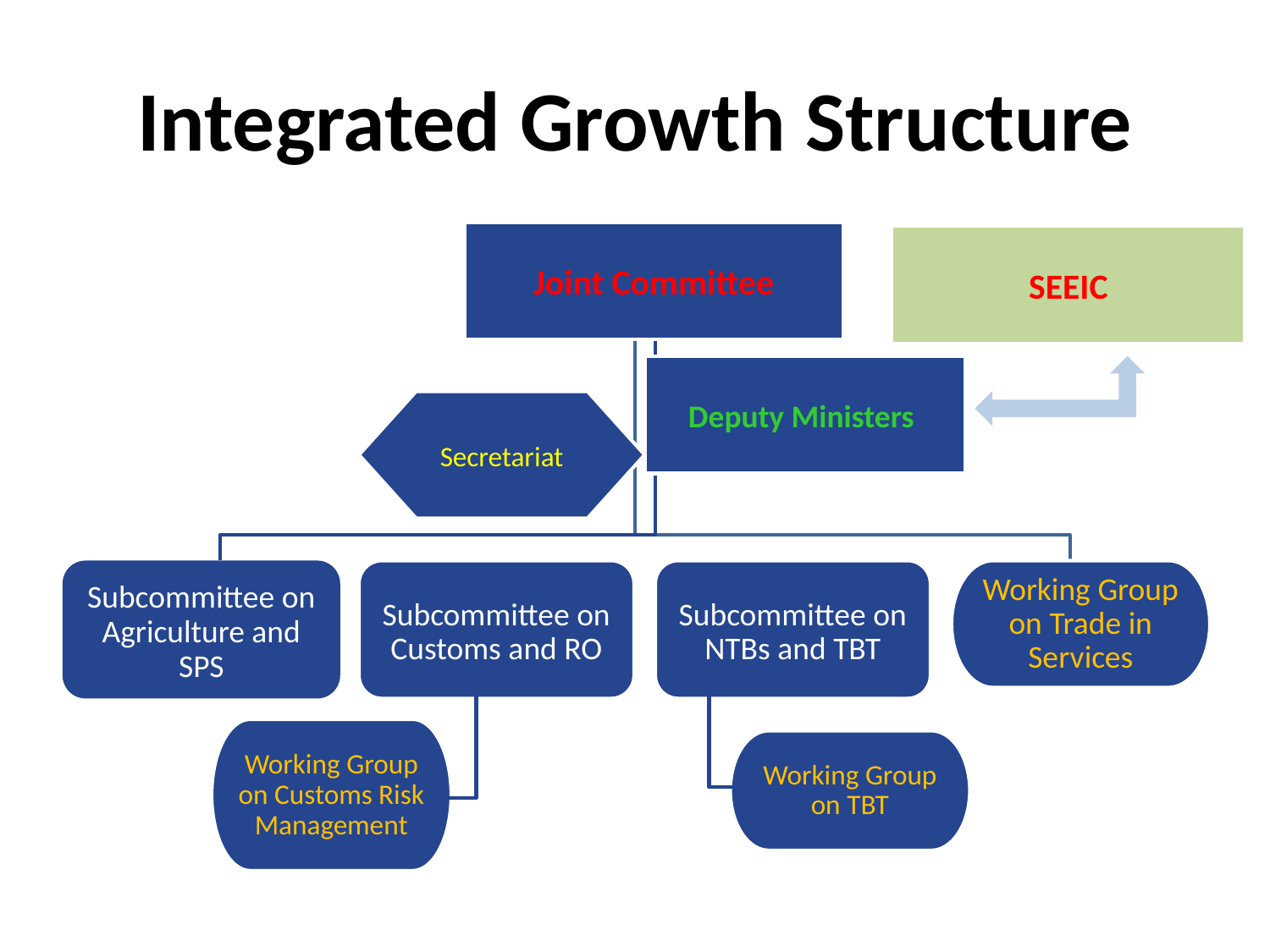

# Integrated Growth Structure
Joint Committee
SEEIC

Deputy Ministers

Secretariat
Subcommittee on Agriculture and SPS
Subcommittee on Customs and RO
Subcommittee on NTBs and TBT
Working Group on Trade in Services

Working Group on Customs Risk Management
Working Group on TBT